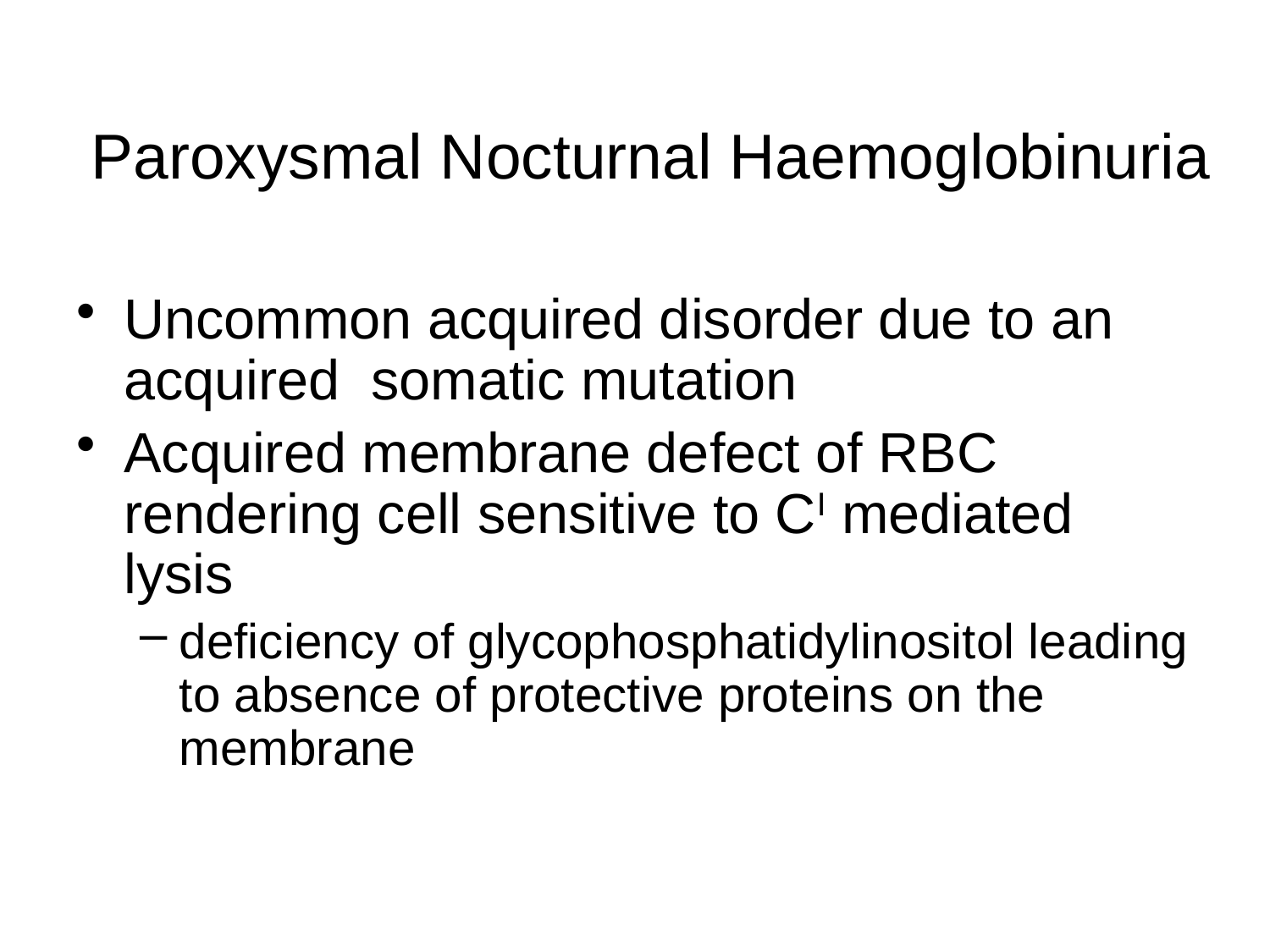

# Paroxysmal Nocturnal Haemoglobinuria

Uncommon acquired disorder due to an acquired  somatic mutation
Acquired membrane defect of RBC rendering cell sensitive to CI mediated lysis
deficiency of glycophosphatidylinositol leading to absence of protective proteins on the membrane